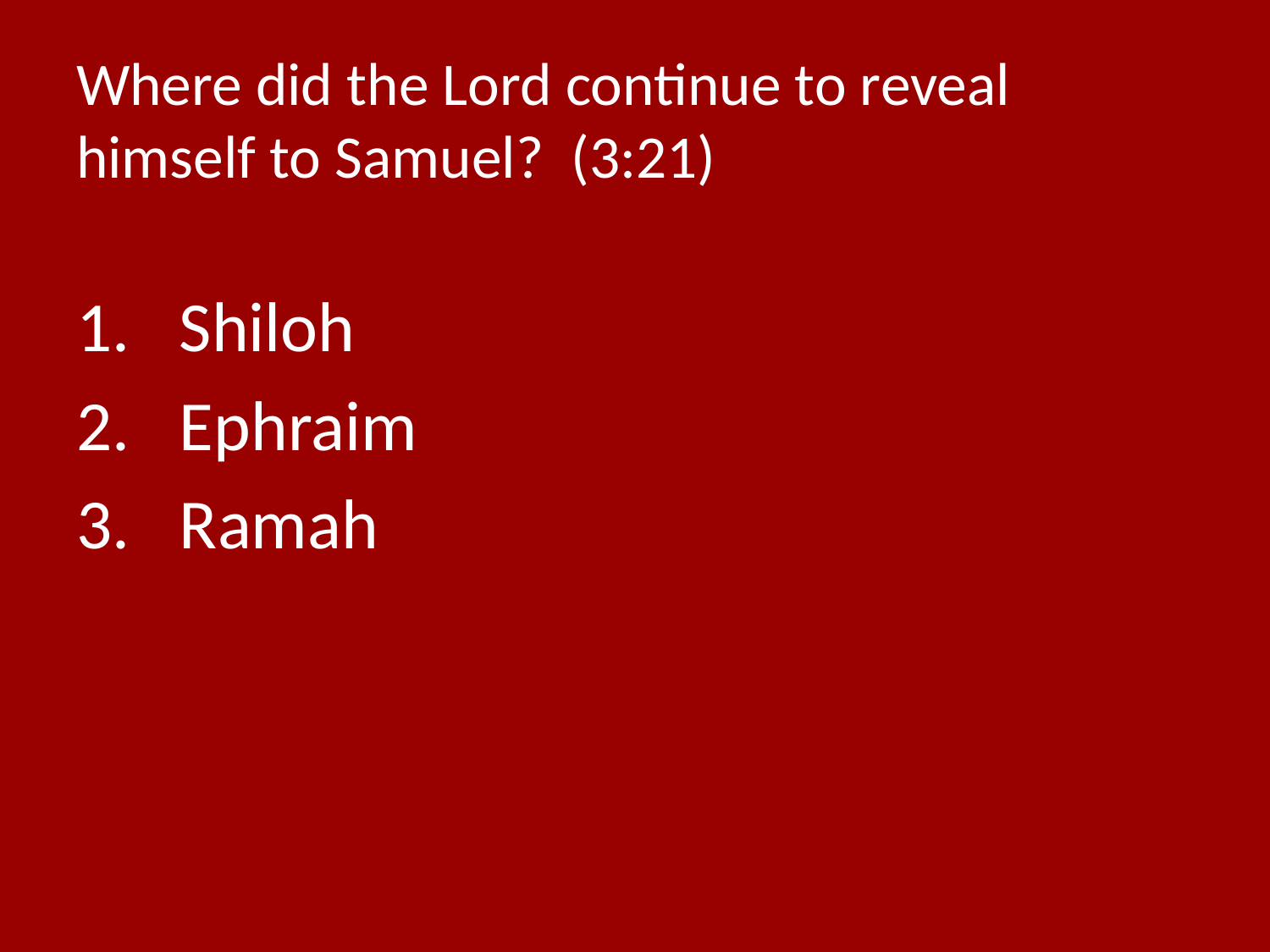

# Where did the Lord continue to reveal himself to Samuel?  (3:21)
Shiloh
Ephraim
Ramah